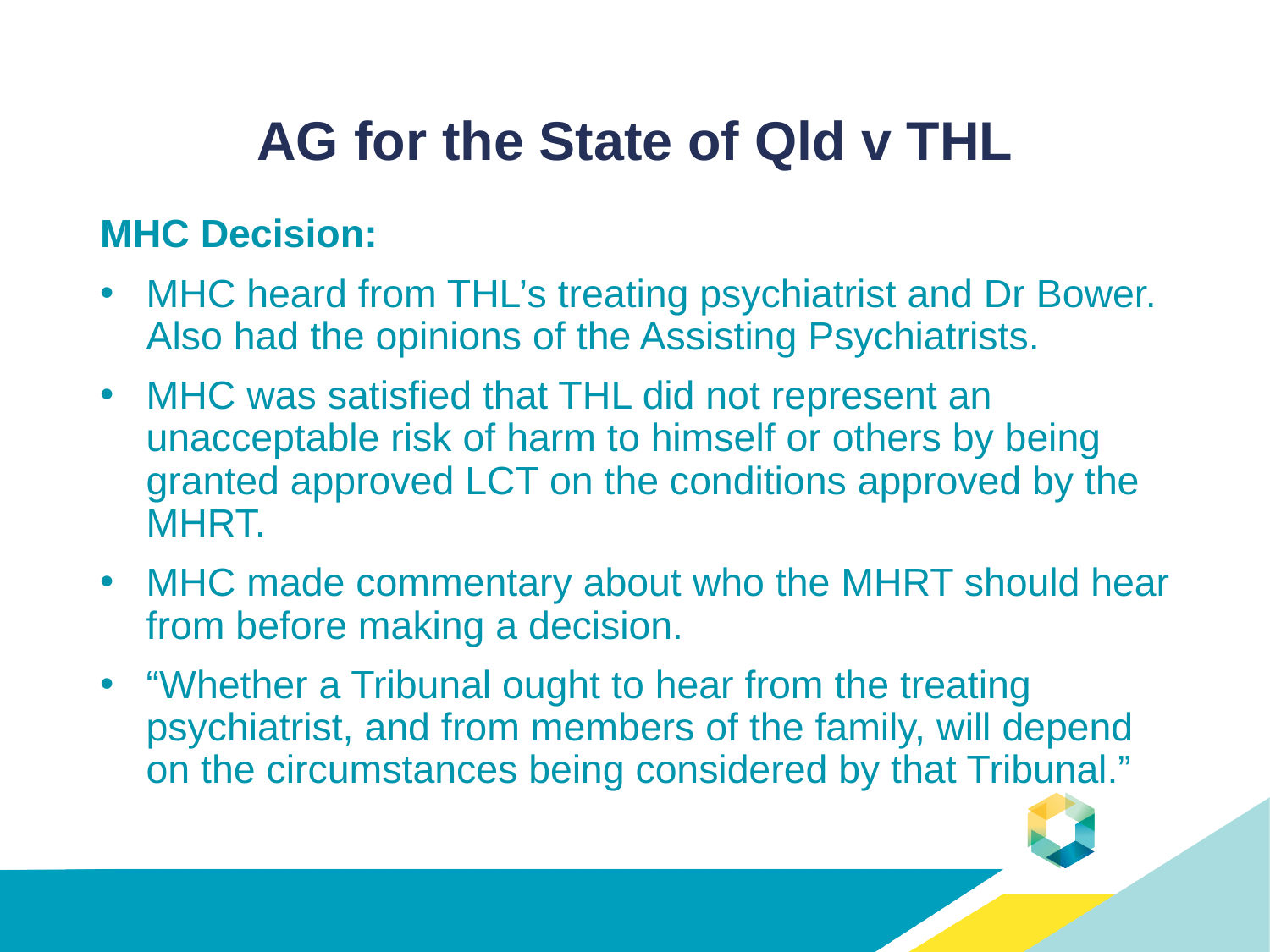

# AG for the State of Qld v THL
MHC Decision:
MHC heard from THL’s treating psychiatrist and Dr Bower. Also had the opinions of the Assisting Psychiatrists.
MHC was satisfied that THL did not represent an unacceptable risk of harm to himself or others by being granted approved LCT on the conditions approved by the MHRT.
MHC made commentary about who the MHRT should hear from before making a decision.
“Whether a Tribunal ought to hear from the treating psychiatrist, and from members of the family, will depend on the circumstances being considered by that Tribunal.”